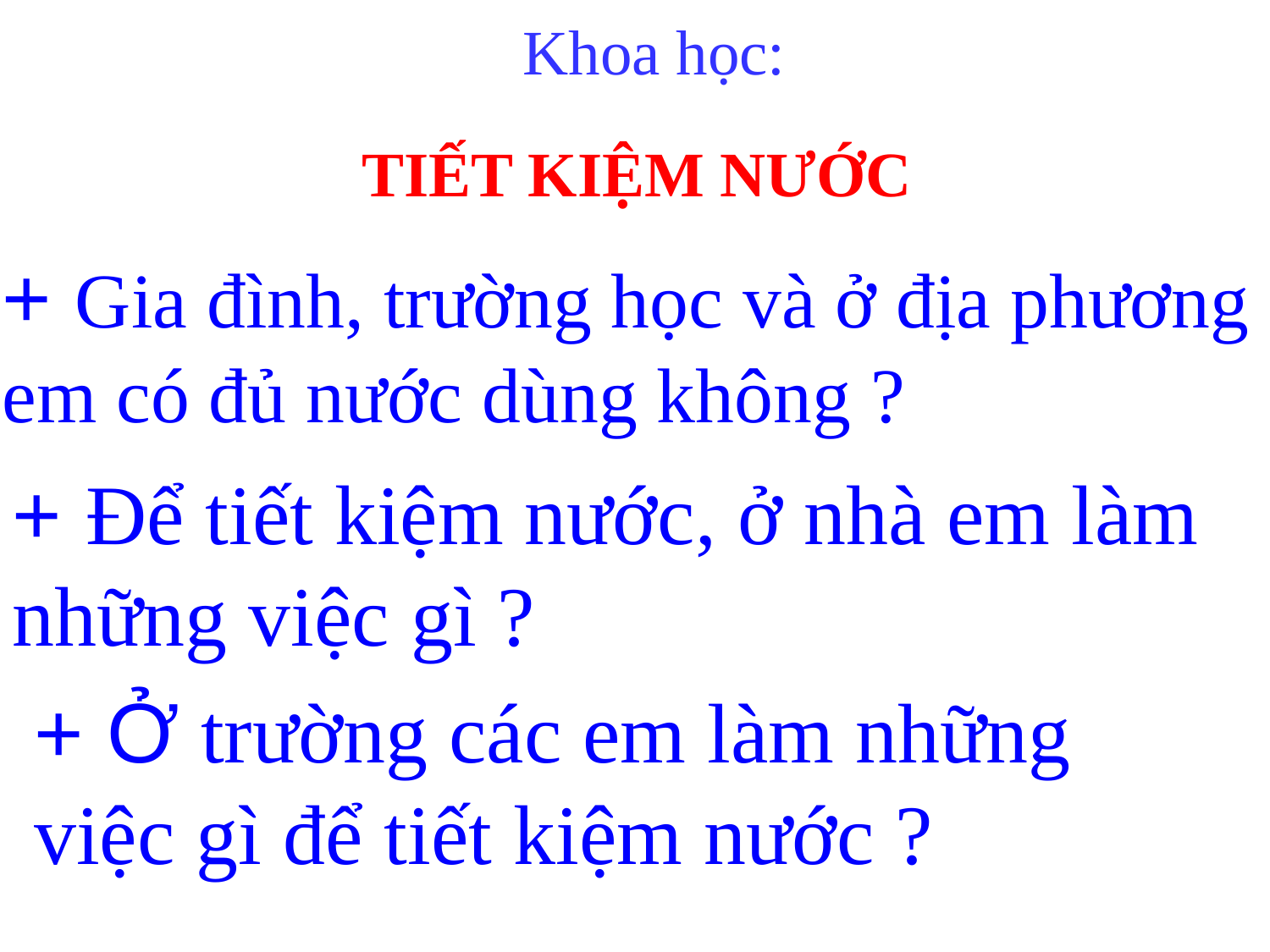

Khoa học:
TIẾT KIỆM NƯỚC
+ Gia đình, trường học và ở địa phương em có đủ nước dùng không ?
+ Để tiết kiệm nước, ở nhà em làm những việc gì ?
+ Ở trường các em làm những việc gì để tiết kiệm nước ?